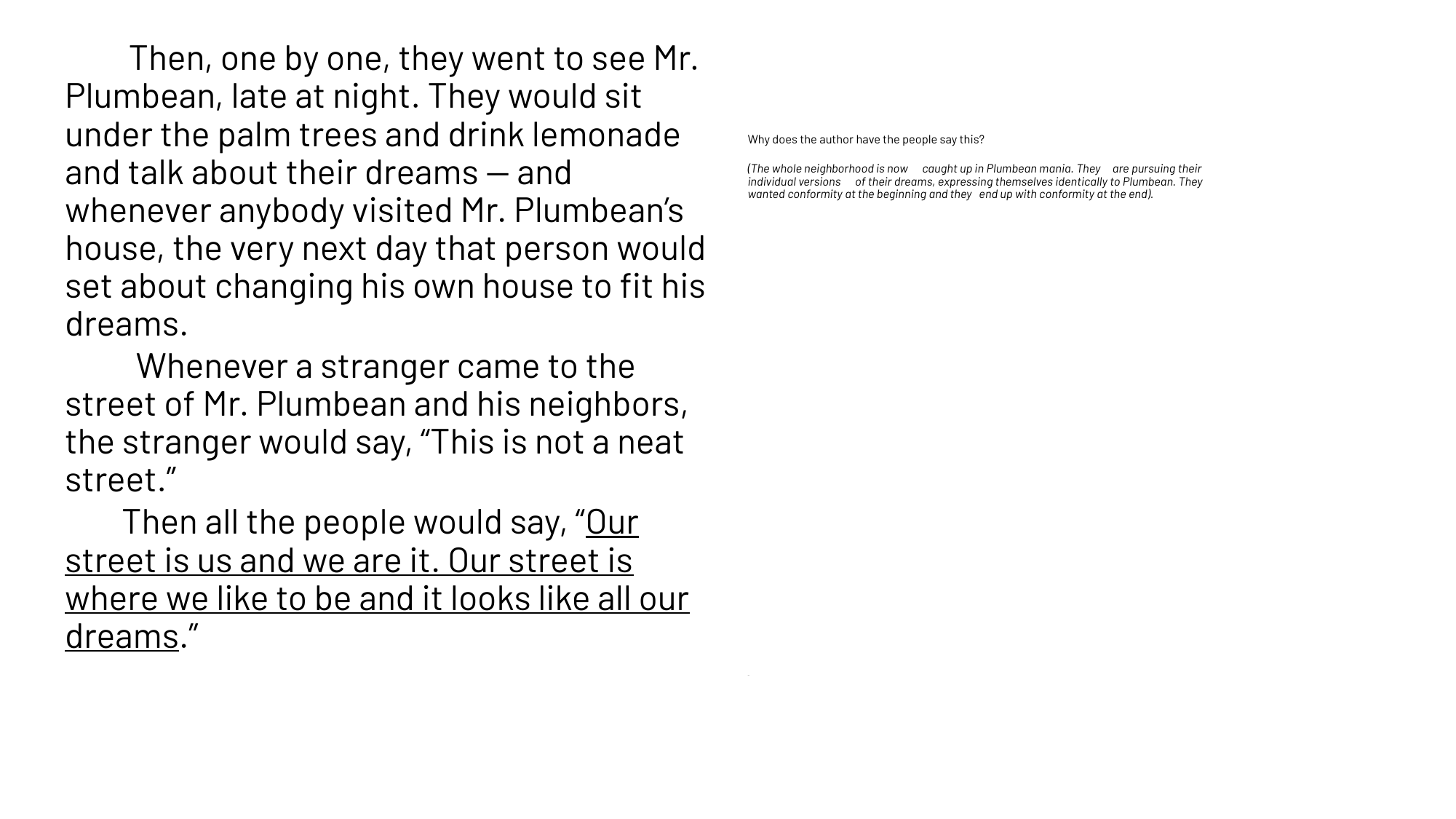

Then, one by one, they went to see Mr. Plumbean, late at night. They would sit under the palm trees and drink lemonade and talk about their dreams — and whenever anybody visited Mr. Plumbean’s house, the very next day that person would set about changing his own house to fit his dreams.
          Whenever a stranger came to the street of Mr. Plumbean and his neighbors, the stranger would say, “This is not a neat street.”
        Then all the people would say, “Our street is us and we are it. Our street is where we like to be and it looks like all our dreams.”

Why does the author have the people say this?

(The whole neighborhood is now      caught up in Plumbean mania. They     are pursuing their individual versions      of their dreams, expressing themselves identically to Plumbean. They wanted conformity at the beginning and they   end up with conformity at the end).

--